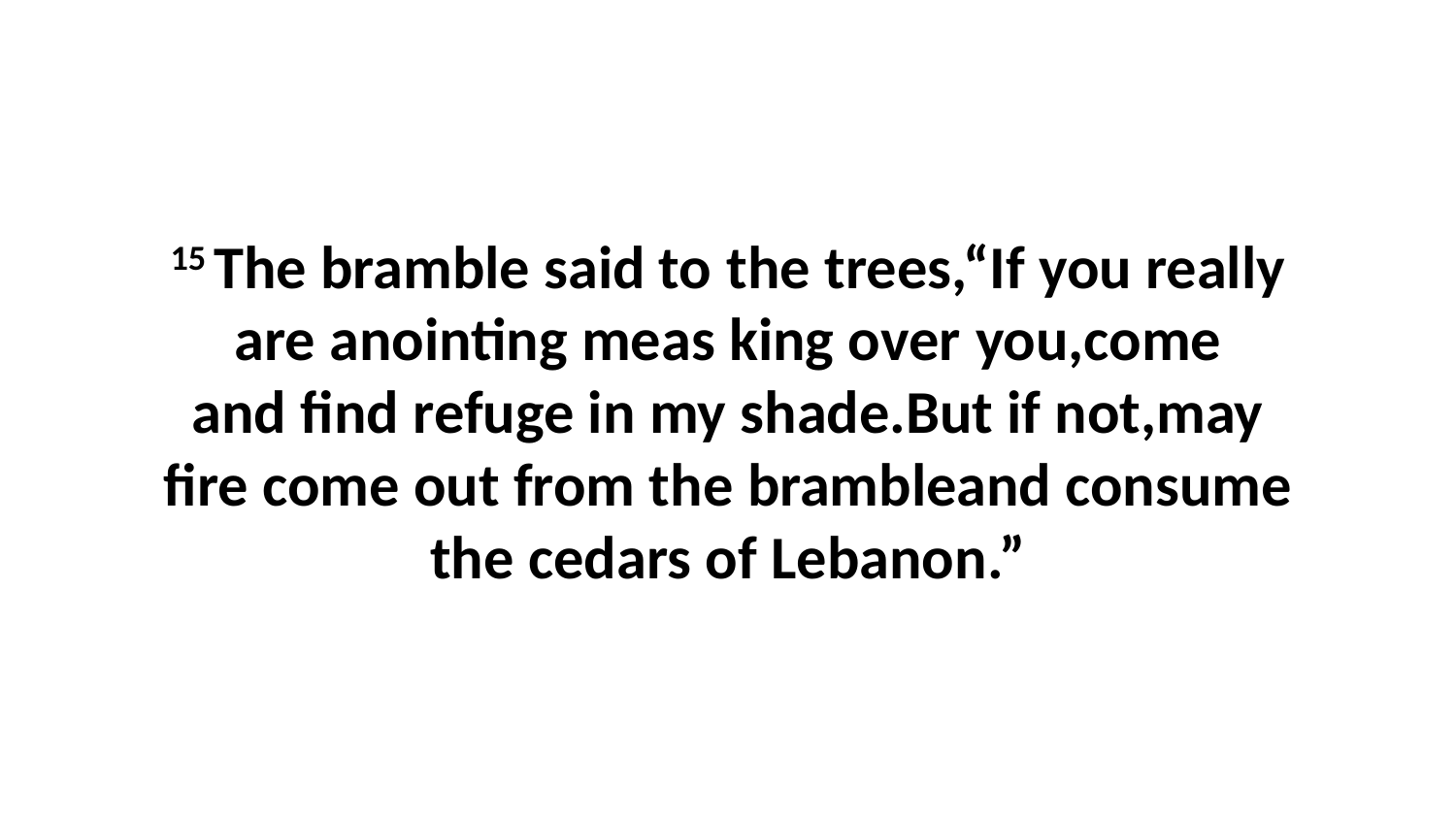

15 The bramble said to the trees,“If you really are anointing meas king over you,come and find refuge in my shade.But if not,may fire come out from the brambleand consume the cedars of Lebanon.”